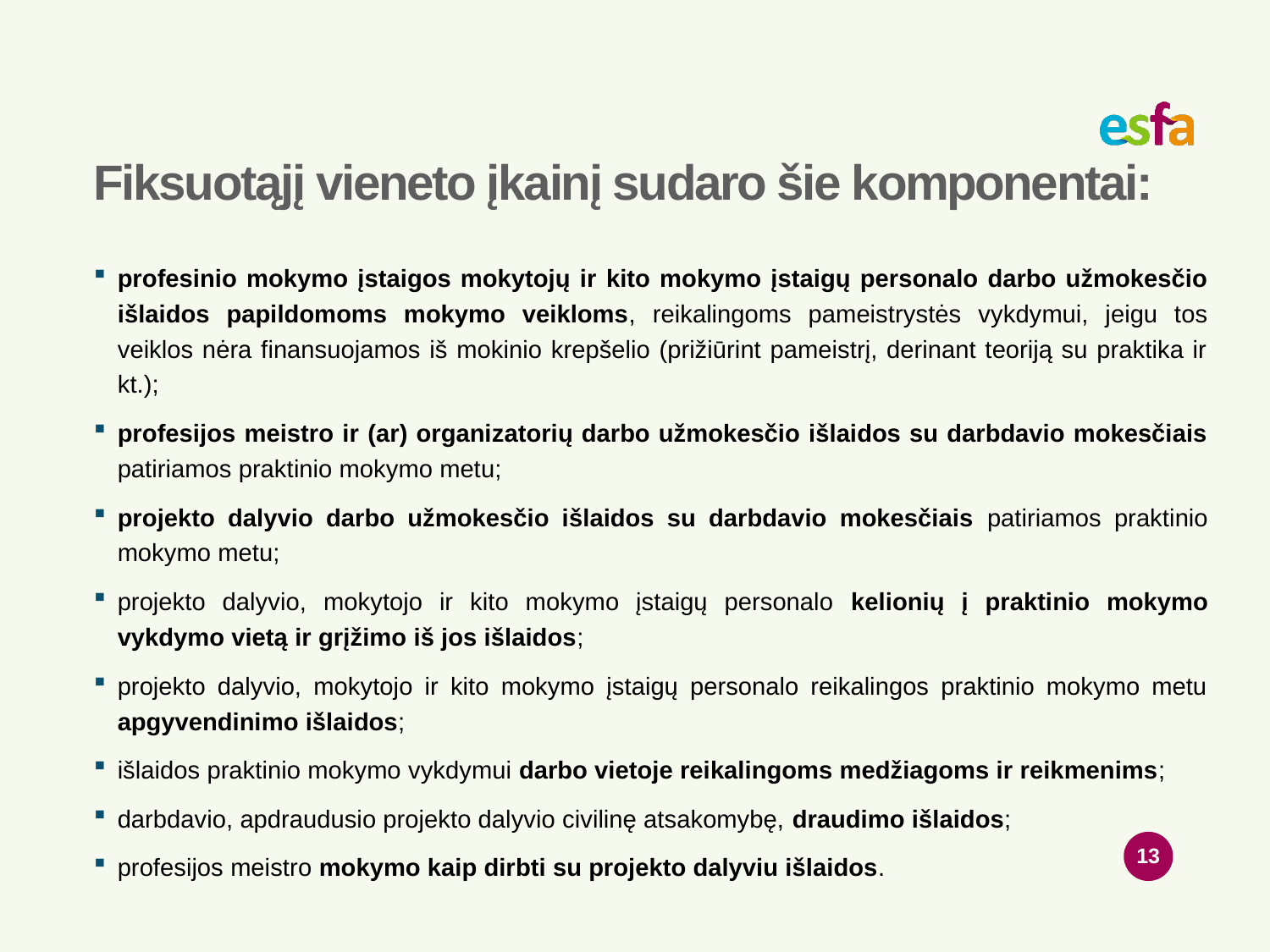

# Fiksuotąjį vieneto įkainį sudaro šie komponentai:
profesinio mokymo įstaigos mokytojų ir kito mokymo įstaigų personalo darbo užmokesčio išlaidos papildomoms mokymo veikloms, reikalingoms pameistrystės vykdymui, jeigu tos veiklos nėra finansuojamos iš mokinio krepšelio (prižiūrint pameistrį, derinant teoriją su praktika ir kt.);
profesijos meistro ir (ar) organizatorių darbo užmokesčio išlaidos su darbdavio mokesčiais patiriamos praktinio mokymo metu;
projekto dalyvio darbo užmokesčio išlaidos su darbdavio mokesčiais patiriamos praktinio mokymo metu;
projekto dalyvio, mokytojo ir kito mokymo įstaigų personalo kelionių į praktinio mokymo vykdymo vietą ir grįžimo iš jos išlaidos;
projekto dalyvio, mokytojo ir kito mokymo įstaigų personalo reikalingos praktinio mokymo metu apgyvendinimo išlaidos;
išlaidos praktinio mokymo vykdymui darbo vietoje reikalingoms medžiagoms ir reikmenims;
darbdavio, apdraudusio projekto dalyvio civilinę atsakomybę, draudimo išlaidos;
profesijos meistro mokymo kaip dirbti su projekto dalyviu išlaidos.